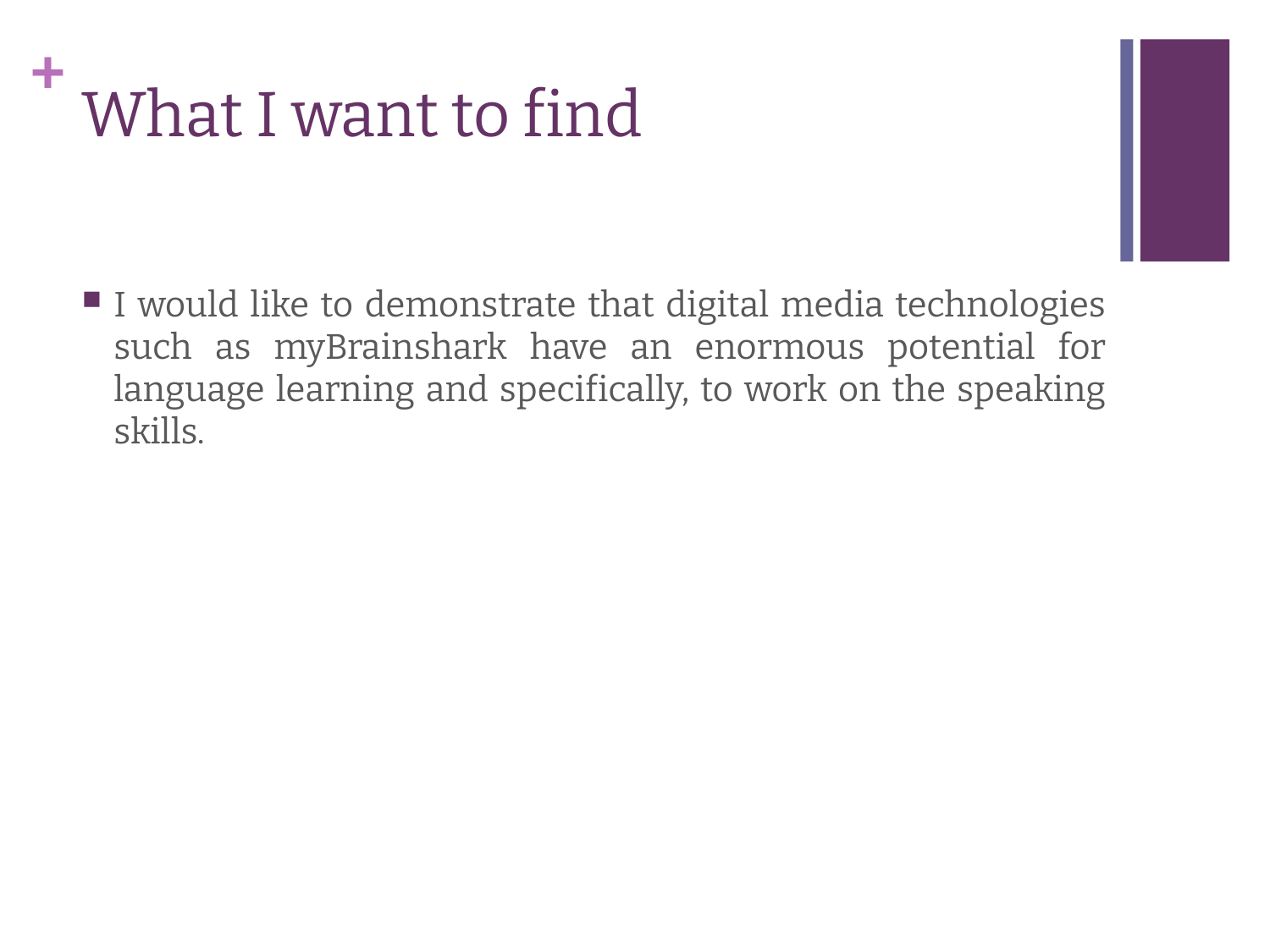

# What I want to find
I would like to demonstrate that digital media technologies such as myBrainshark have an enormous potential for language learning and specifically, to work on the speaking skills.